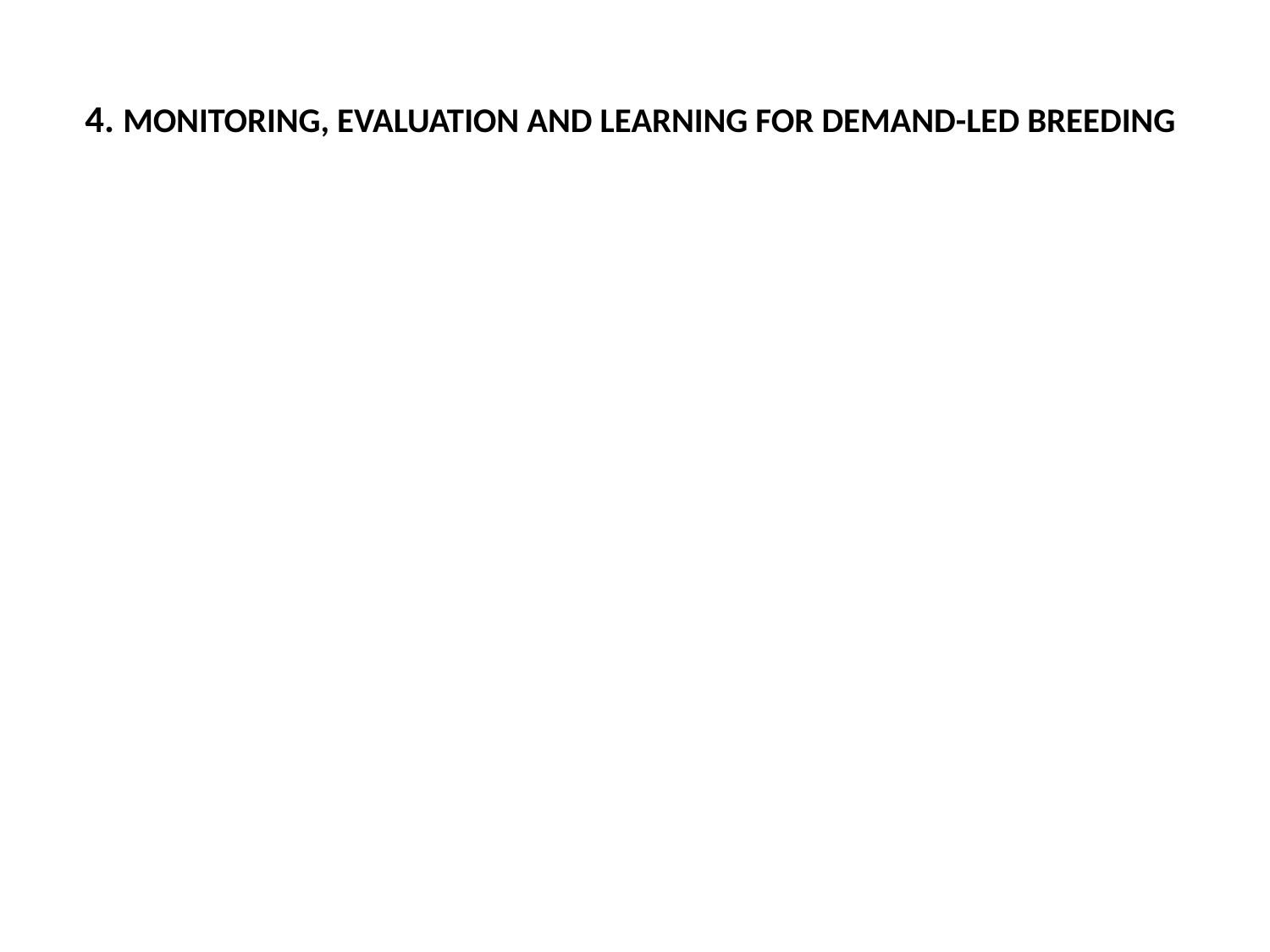

# 4. MONITORING, EVALUATION AND LEARNING FOR DEMAND-LED BREEDING